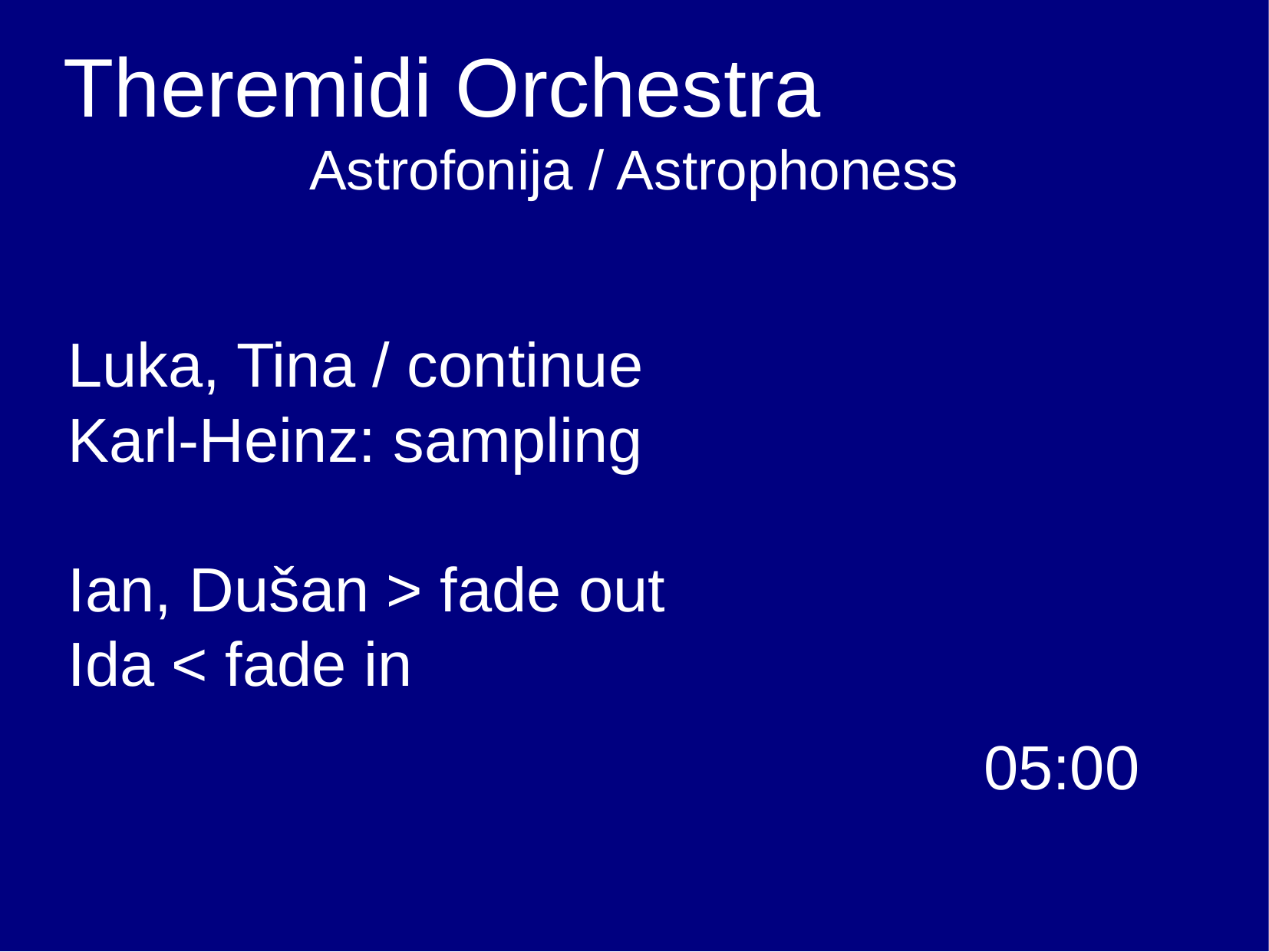

Theremidi Orchestra
Astrofonija / Astrophoness
Luka, Tina / continue
Karl-Heinz: sampling

Ian, Dušan > fade out
Ida < fade in
05:00